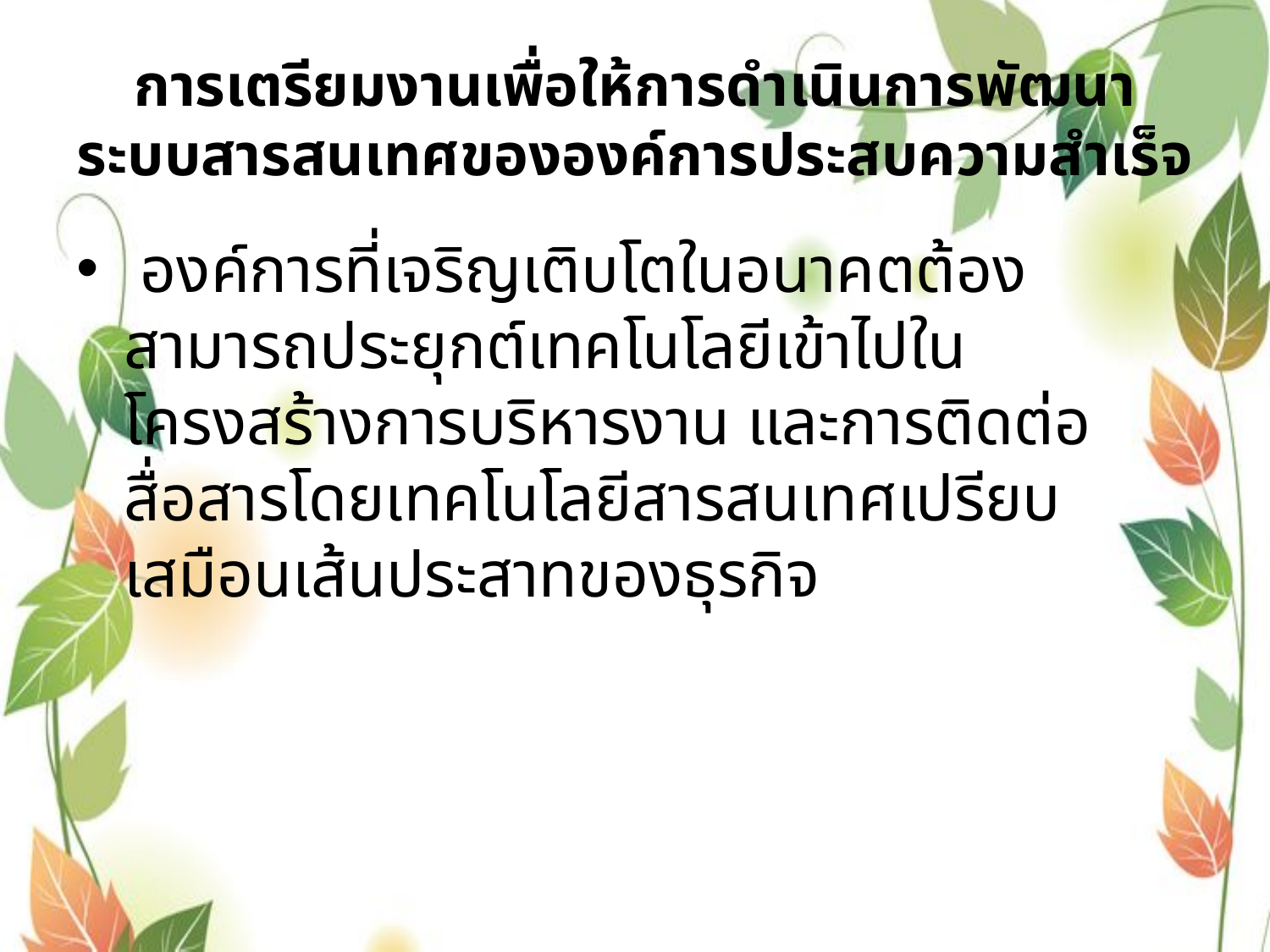

# การเตรียมงานเพื่อให้การดำเนินการพัฒนาระบบสารสนเทศขององค์การประสบความสำเร็จ
 องค์การที่เจริญเติบโตในอนาคตต้องสามารถประยุกต์เทคโนโลยีเข้าไปในโครงสร้างการบริหารงาน และการติดต่อสื่อสารโดยเทคโนโลยีสารสนเทศเปรียบเสมือนเส้นประสาทของธุรกิจ